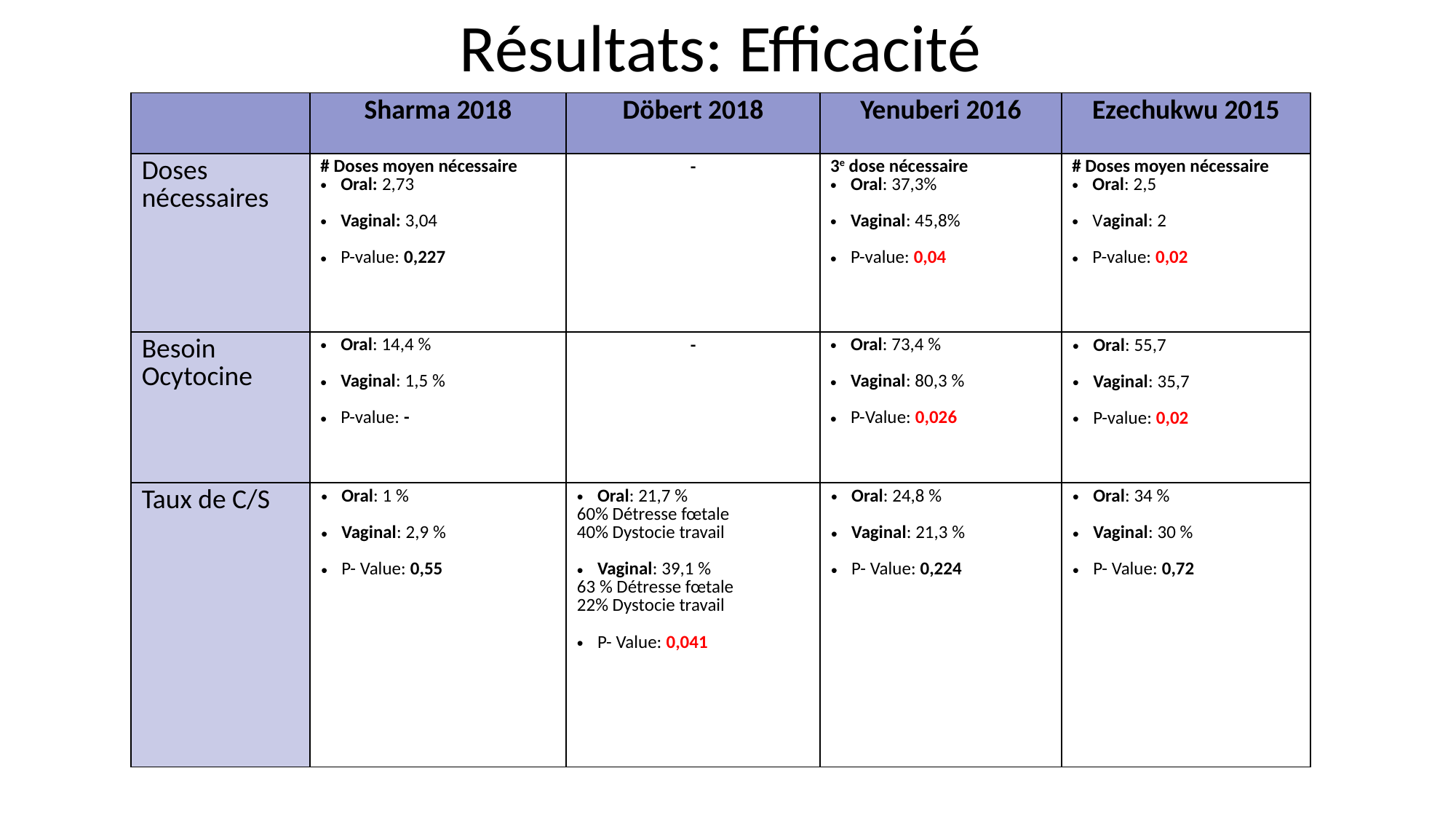

Résultats: Efficacité
|  | Sharma 2018 | Döbert 2018 | Yenuberi 2016 | Ezechukwu 2015 |
| --- | --- | --- | --- | --- |
| Doses nécessaires | # Doses moyen nécessaire Oral: 2,73 Vaginal: 3,04 P-value: 0,227 | - | 3e dose nécessaire Oral: 37,3% Vaginal: 45,8% P-value: 0,04 | # Doses moyen nécessaire Oral: 2,5 Vaginal: 2 P-value: 0,02 |
| Besoin Ocytocine | Oral: 14,4 % Vaginal: 1,5 % P-value: - | - | Oral: 73,4 % Vaginal: 80,3 % P-Value: 0,026 | Oral: 55,7 Vaginal: 35,7 P-value: 0,02 |
| Taux de C/S | Oral: 1 % Vaginal: 2,9 % P- Value: 0,55 | Oral: 21,7 % 60% Détresse fœtale 40% Dystocie travail Vaginal: 39,1 % 63 % Détresse fœtale 22% Dystocie travail P- Value: 0,041 | Oral: 24,8 % Vaginal: 21,3 % P- Value: 0,224 | Oral: 34 % Vaginal: 30 % P- Value: 0,72 |